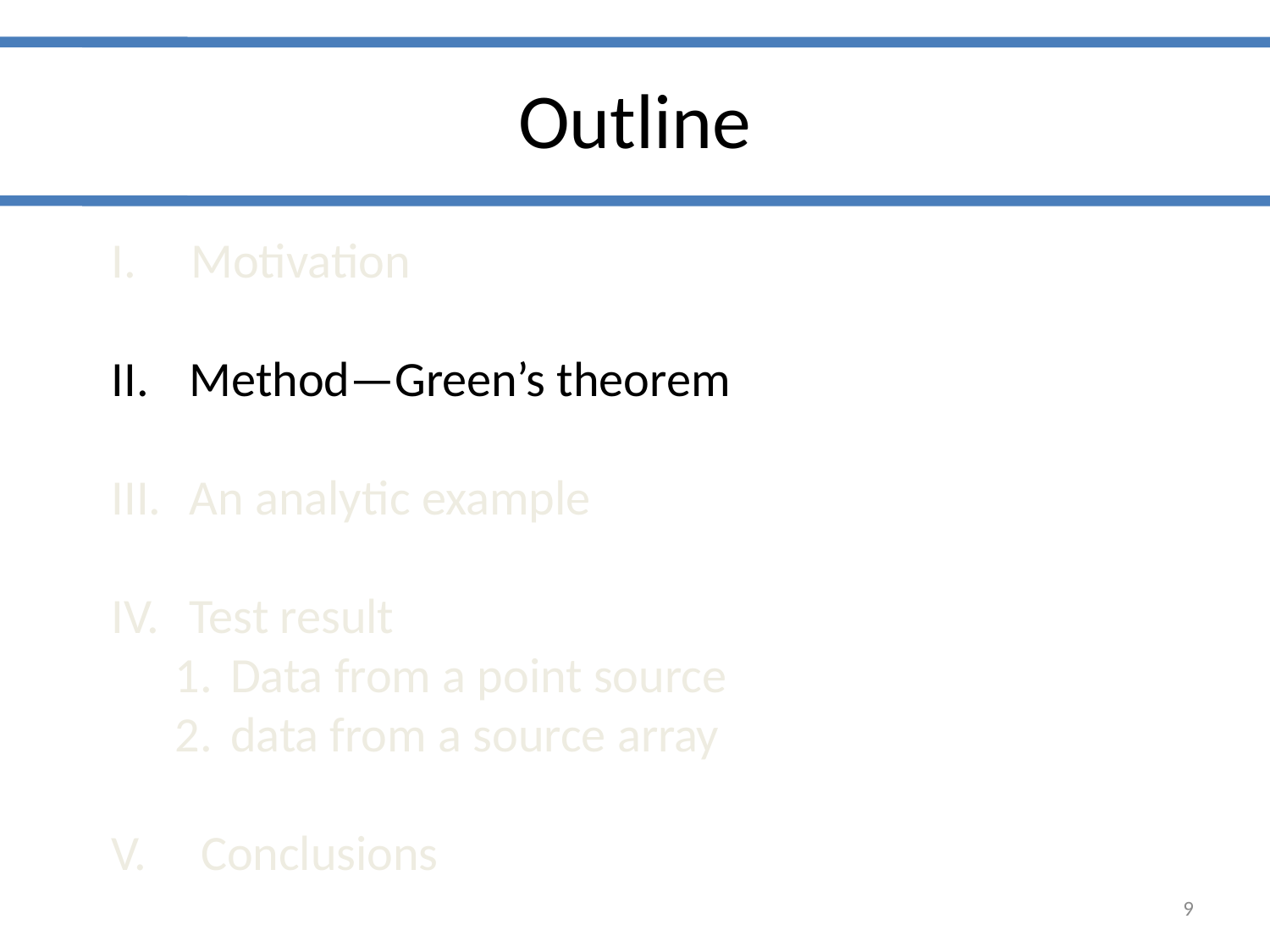

# Outline
Motivation

  Method—Green’s theorem

  An analytic example

  Test result
Data from a point source
data from a source array

   Conclusions
9